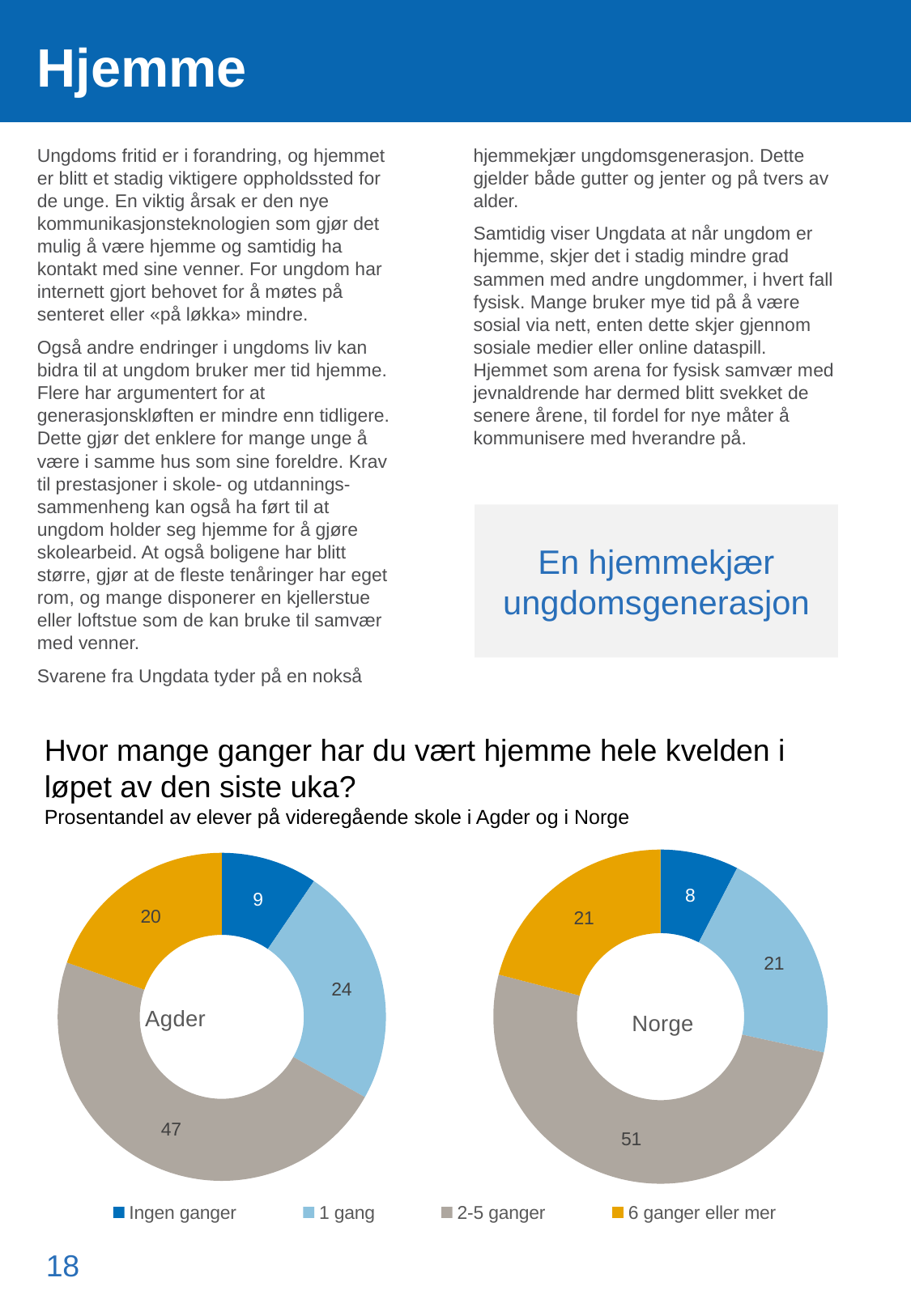

# Hjemme
Ungdoms fritid er i forandring, og hjemmet er blitt et stadig viktigere oppholdssted for de unge. En viktig årsak er den nye kommunikasjonsteknologien som gjør det mulig å være hjemme og samtidig ha kontakt med sine venner. For ungdom har internett gjort behovet for å møtes på senteret eller «på løkka» mindre.
Også andre endringer i ungdoms liv kan bidra til at ungdom bruker mer tid hjemme. Flere har argumentert for at generasjonskløften er mindre enn tidligere. Dette gjør det enklere for mange unge å være i samme hus som sine foreldre. Krav til prestasjoner i skole- og utdannings-sammenheng kan også ha ført til at ungdom holder seg hjemme for å gjøre skolearbeid. At også boligene har blitt større, gjør at de fleste tenåringer har eget rom, og mange disponerer en kjellerstue eller loftstue som de kan bruke til samvær med venner.
Svarene fra Ungdata tyder på en nokså hjemmekjær ungdomsgenerasjon. Dette gjelder både gutter og jenter og på tvers av alder.
Samtidig viser Ungdata at når ungdom er hjemme, skjer det i stadig mindre grad sammen med andre ungdommer, i hvert fall fysisk. Mange bruker mye tid på å være sosial via nett, enten dette skjer gjennom sosiale medier eller online dataspill. Hjemmet som arena for fysisk samvær med jevnaldrende har dermed blitt svekket de senere årene, til fordel for nye måter å kommunisere med hverandre på.
En hjemmekjær ungdomsgenerasjon
Hvor mange ganger har du vært hjemme hele kvelden i løpet av den siste uka?
Prosentandel av elever på videregående skole i Agder og i Norge

### Chart: Agder

| Category | Kommune |
|---|---|
| Ingen ganger | 9.493353398545272 |
| 1 gang | 23.6518685728618 |
| 2-5 ganger | 47.228492600953096 |
| 6 ganger eller mer | 19.626285427639832 |

### Chart: Norge

| Category | Norge |
|---|---|
| Ingen ganger | 7.567272960437728 |
| 1 gang | 20.87866287644004 |
| 2-5 ganger | 50.60486887383247 |
| 6 ganger eller mer | 20.94919528928976 |
18